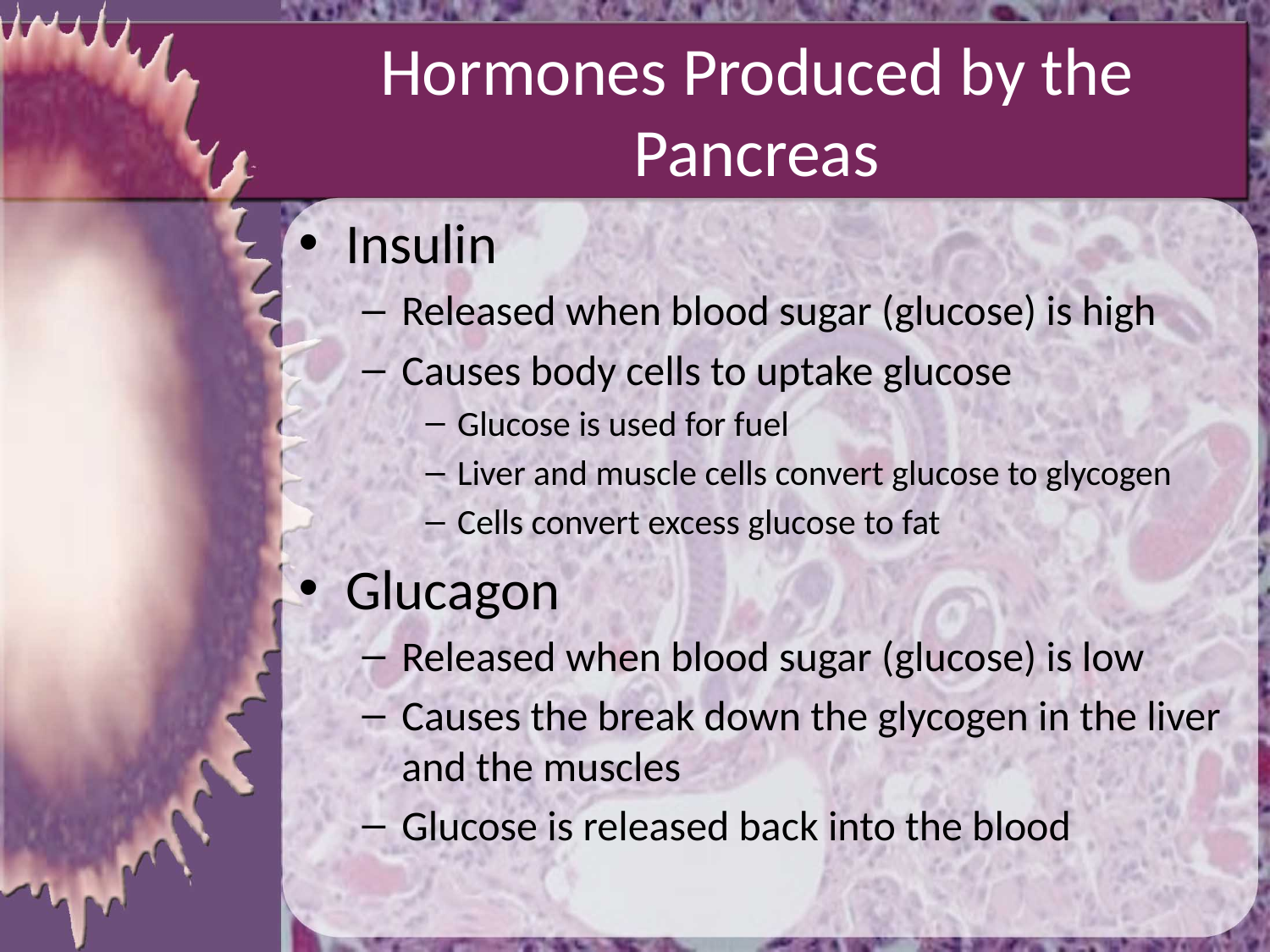

# Hormones Produced by the Pancreas
Insulin
Released when blood sugar (glucose) is high
Causes body cells to uptake glucose
Glucose is used for fuel
Liver and muscle cells convert glucose to glycogen
Cells convert excess glucose to fat
Glucagon
Released when blood sugar (glucose) is low
Causes the break down the glycogen in the liver and the muscles
Glucose is released back into the blood